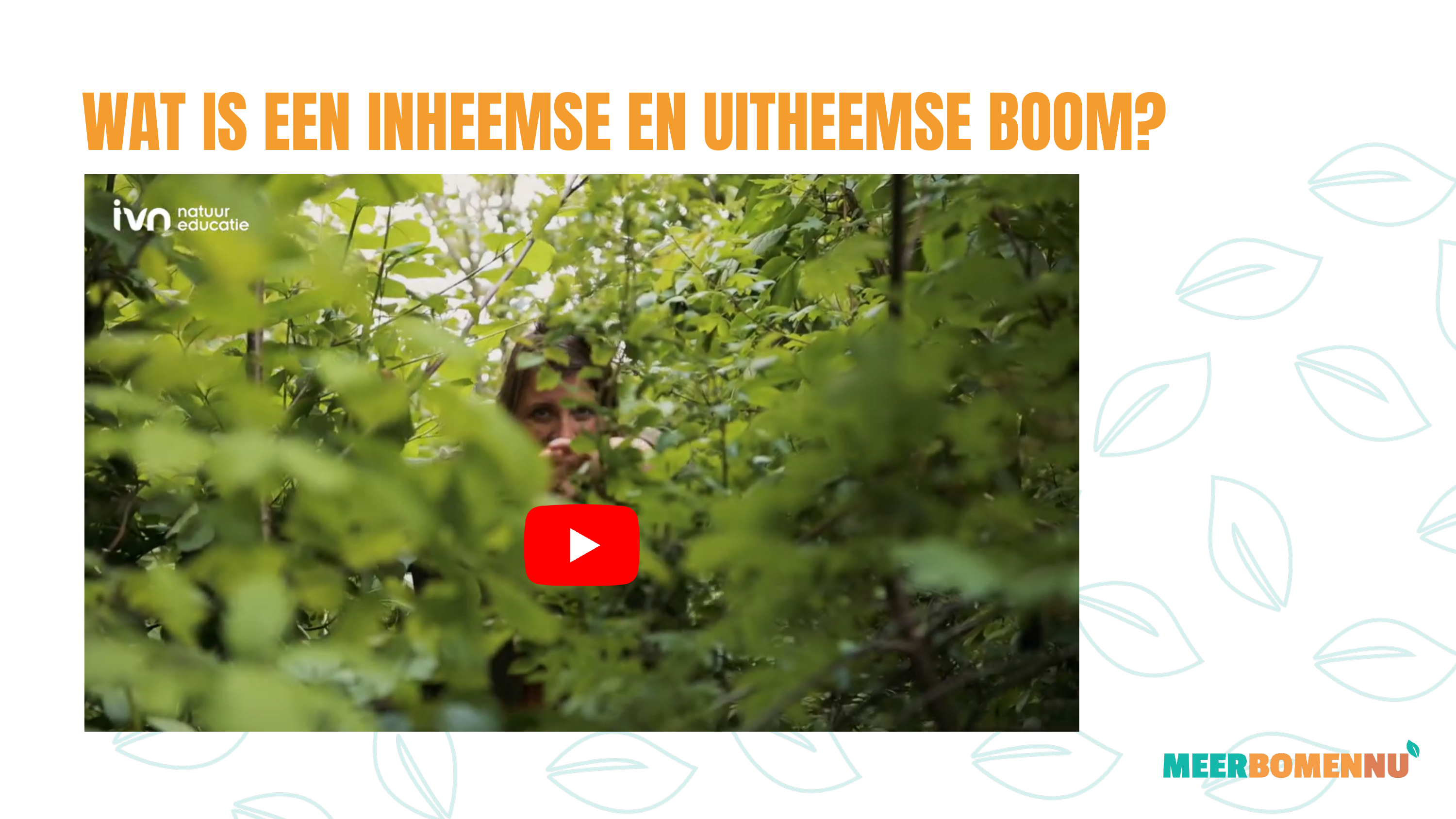

WAT IS EEN INHEEMSE EN UITHEEMSE BOOM?